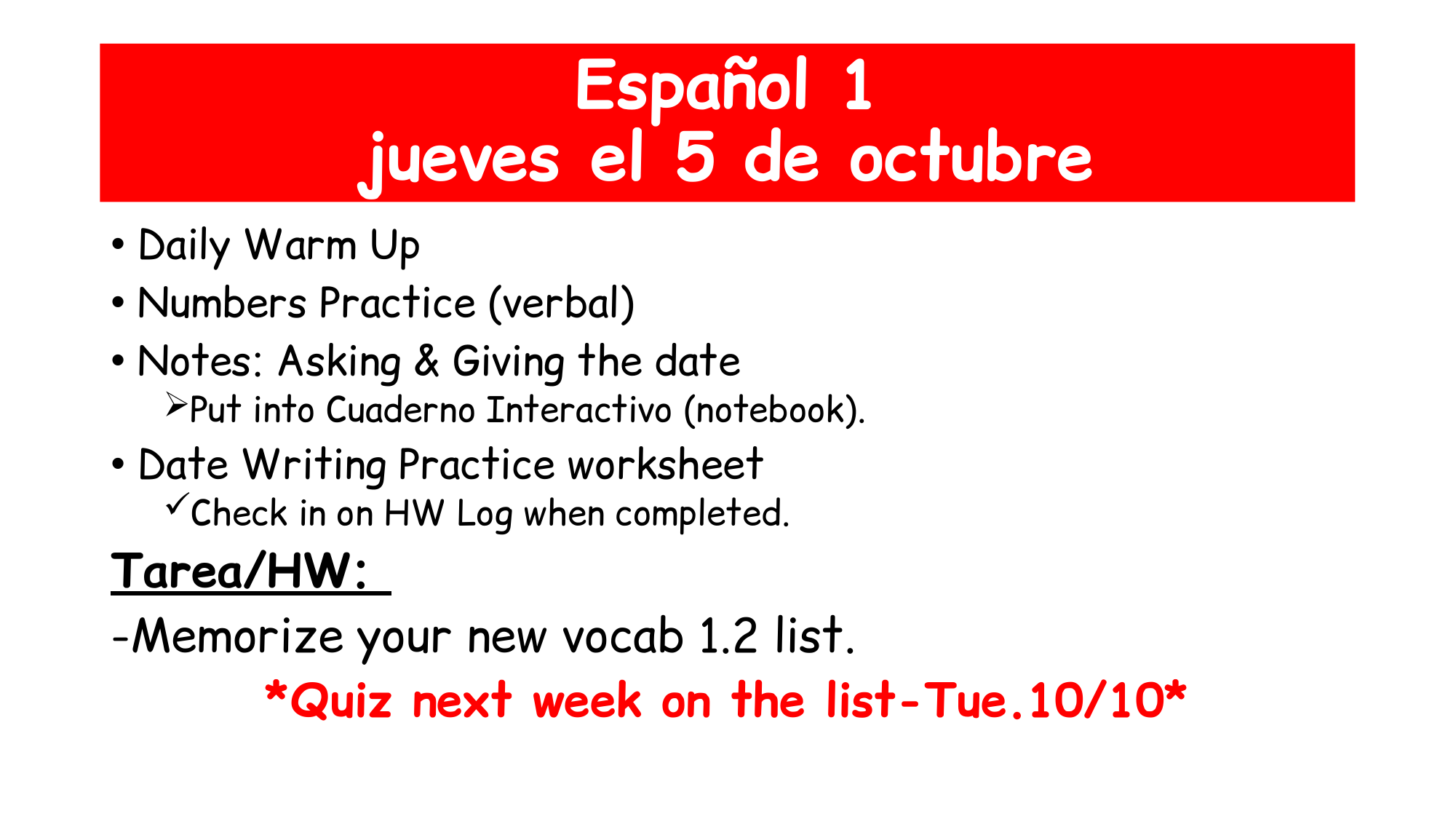

# Español 1 jueves el 5 de octubre
Daily Warm Up
Numbers Practice (verbal)
Notes: Asking & Giving the date
Put into Cuaderno Interactivo (notebook).
Date Writing Practice worksheet
Check in on HW Log when completed.
Tarea/HW:
-Memorize your new vocab 1.2 list.
*Quiz next week on the list-Tue.10/10*

Grab a book (libro), por favor.